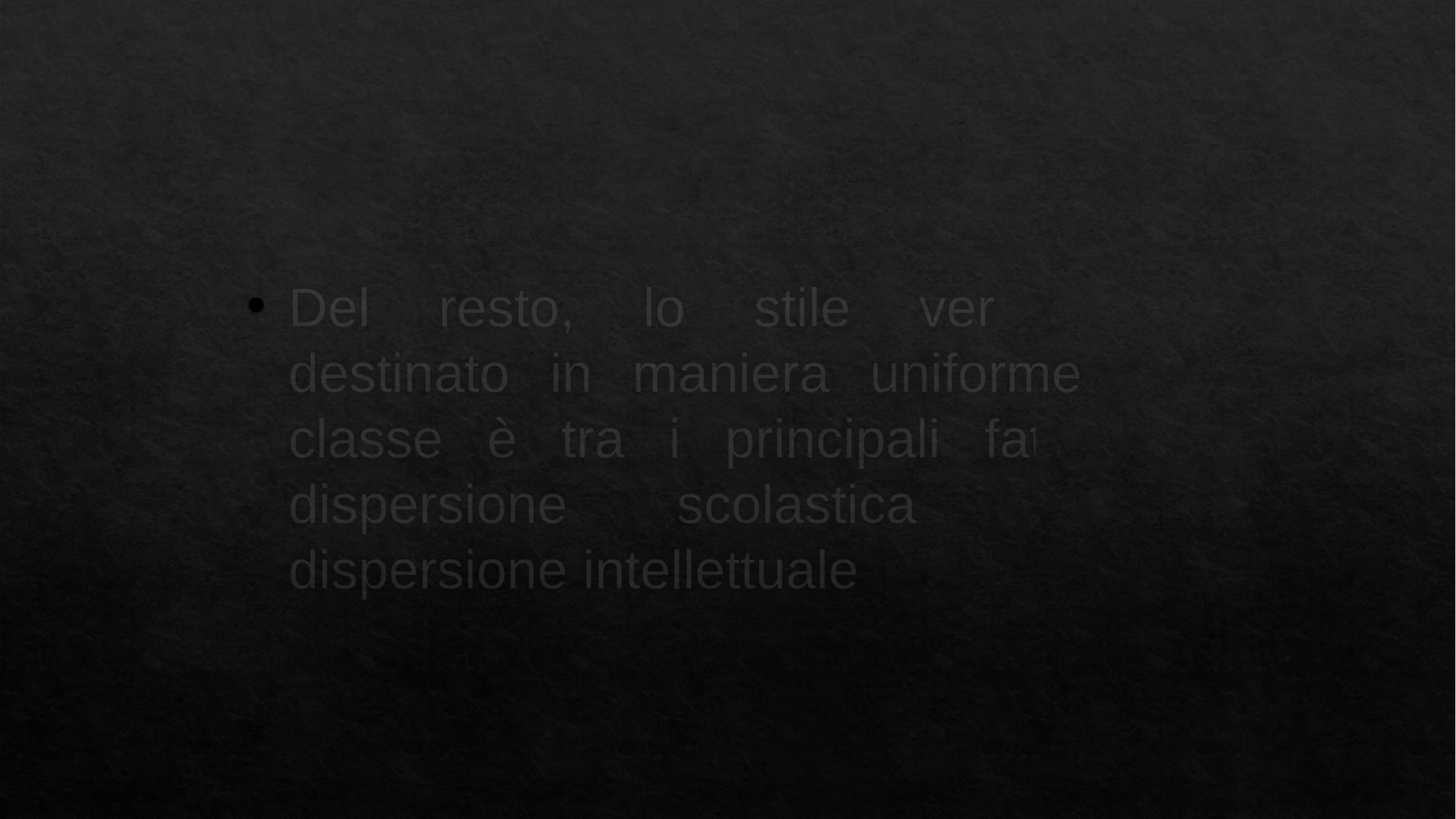

Del resto, lo stile verbalistico, destinato in maniera uniforme alla classe è tra i principali fattori di dispersione scolastica e di dispersione intellettuale